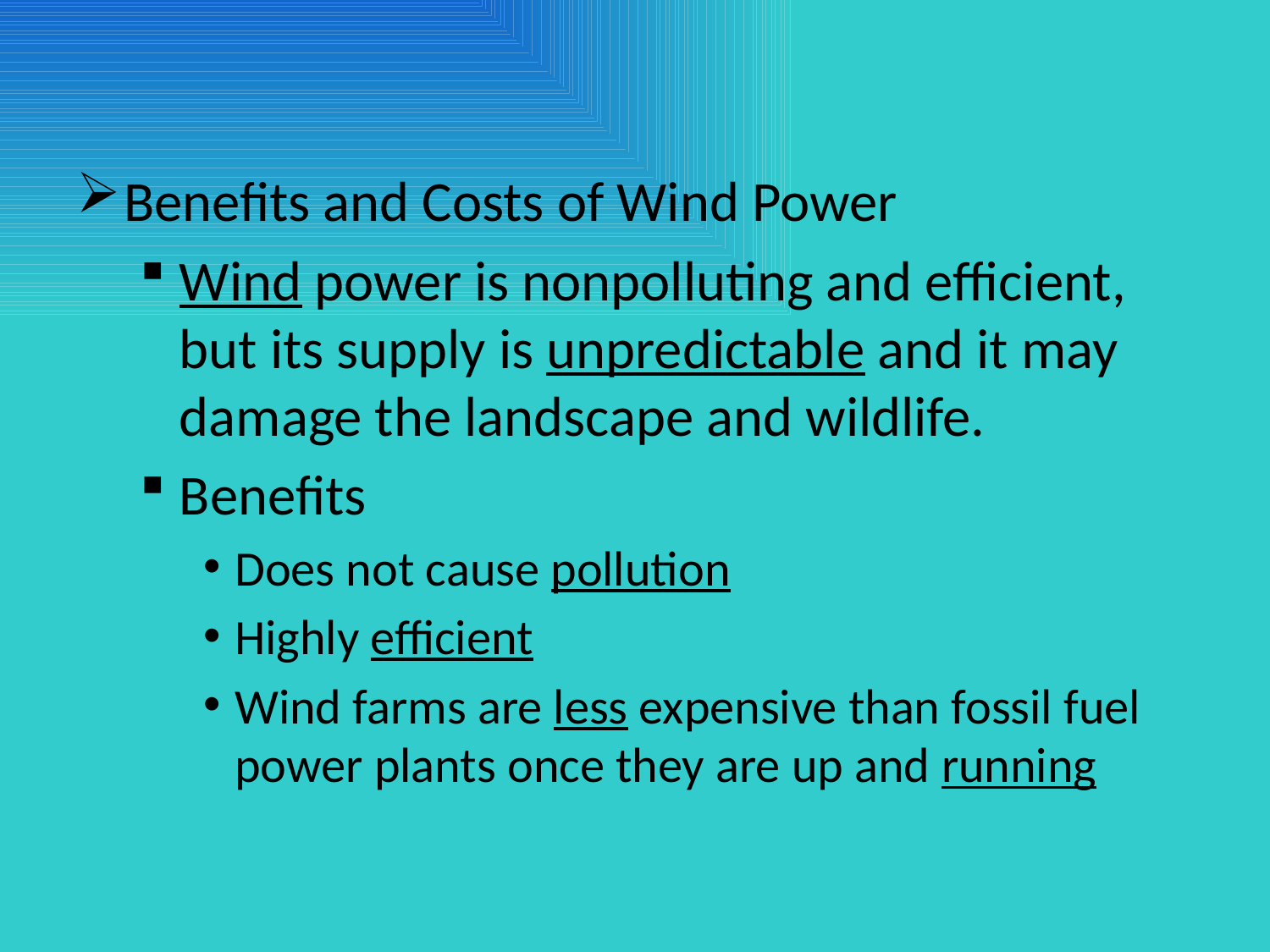

#
Benefits and Costs of Wind Power
Wind power is nonpolluting and efficient, but its supply is unpredictable and it may damage the landscape and wildlife.
Benefits
Does not cause pollution
Highly efficient
Wind farms are less expensive than fossil fuel power plants once they are up and running